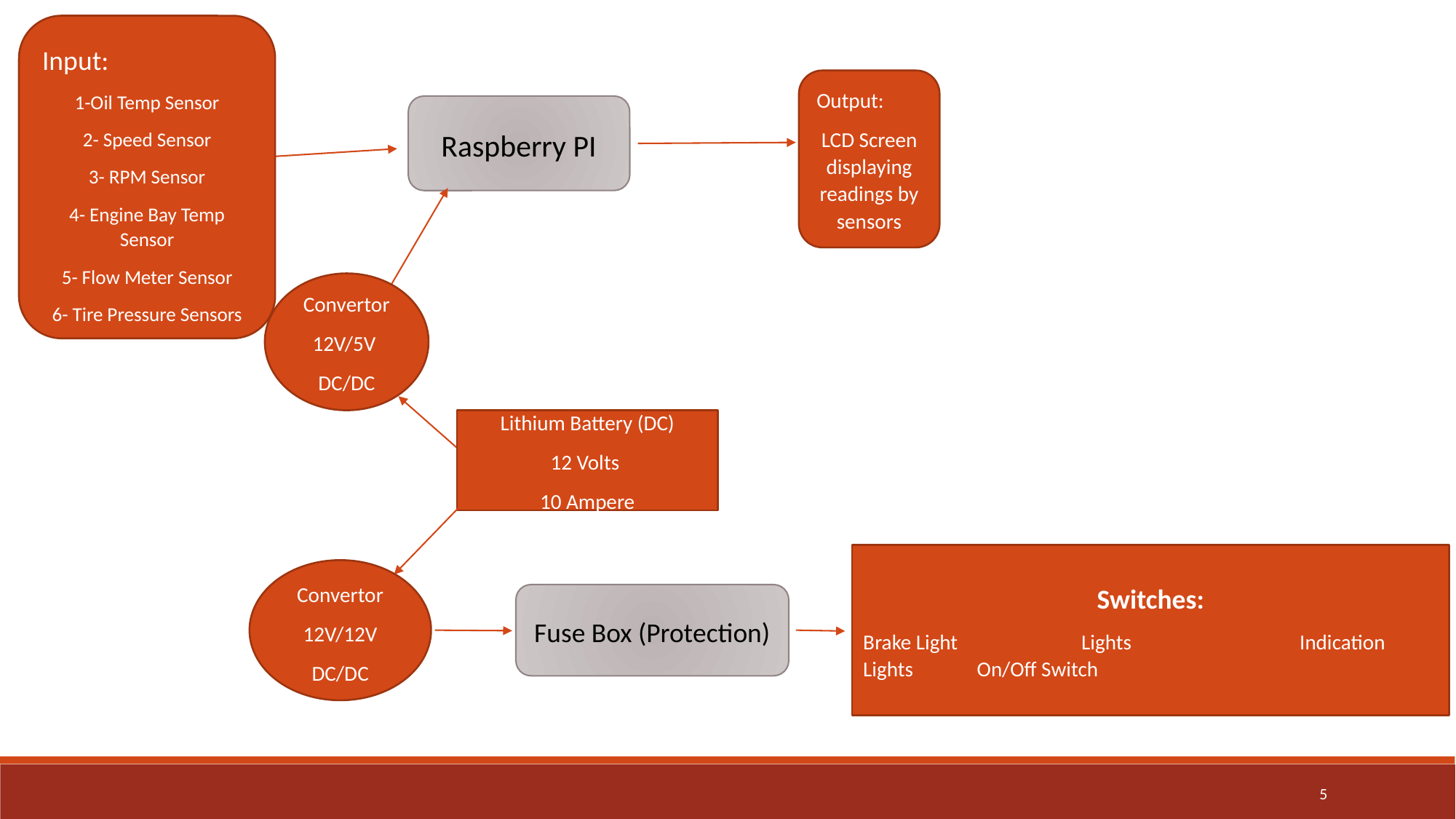

Input:
1-Oil Temp Sensor
2- Speed Sensor
3- RPM Sensor
4- Engine Bay Temp Sensor
5- Flow Meter Sensor
6- Tire Pressure Sensors

Output:
LCD Screen displaying readings by sensors
Raspberry PI
Convertor
12V/5V
DC/DC
Lithium Battery (DC)
12 Volts
10 Ampere
Switches:
Brake Light		Lights	   	Indication Lights	 On/Off Switch

Convertor
12V/12V
DC/DC

Fuse Box (Protection)
5